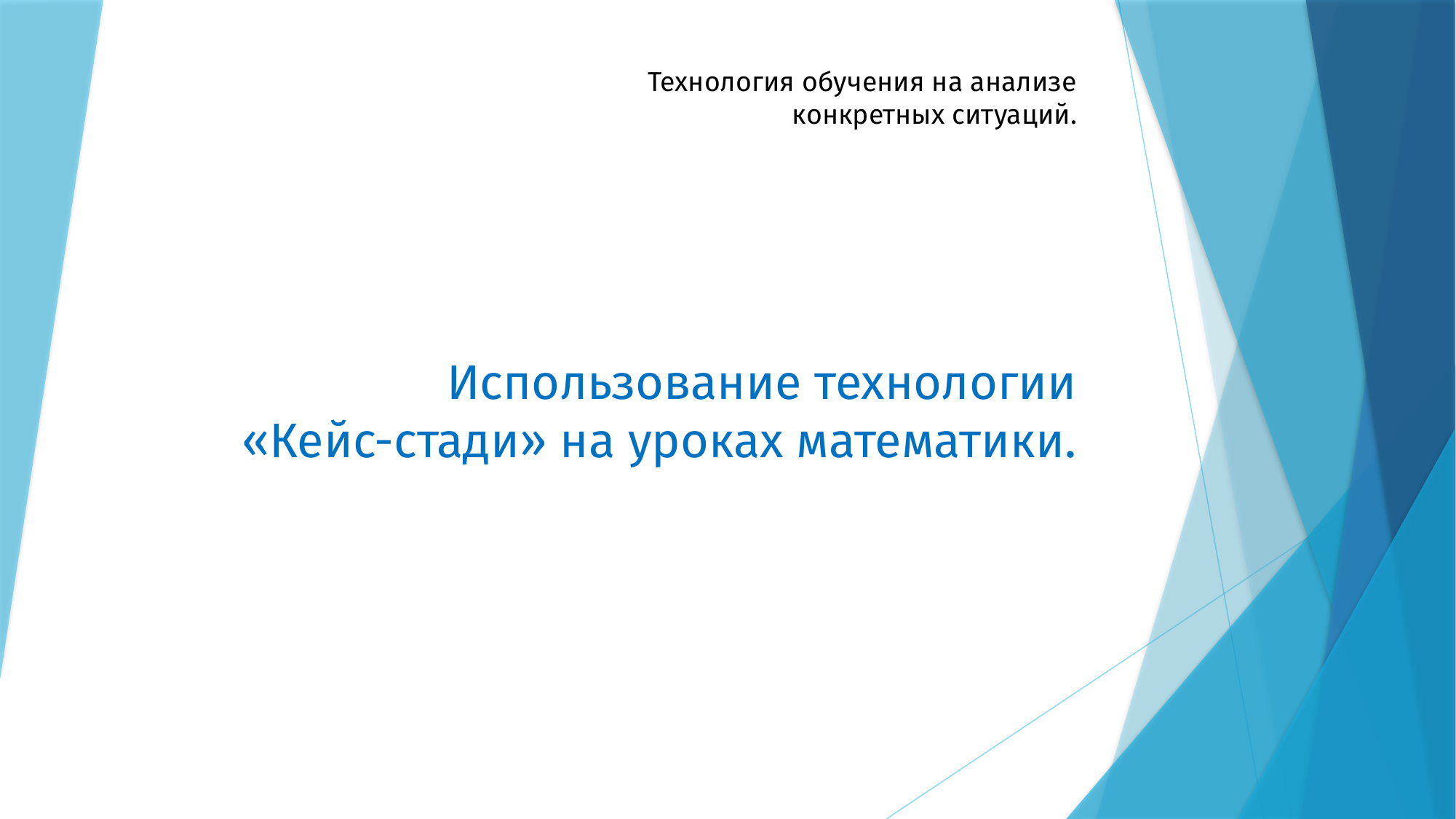

Технология обучения на анализе конкретных ситуаций.
# Использование технологии «Кейс-стади» на уроках математики.